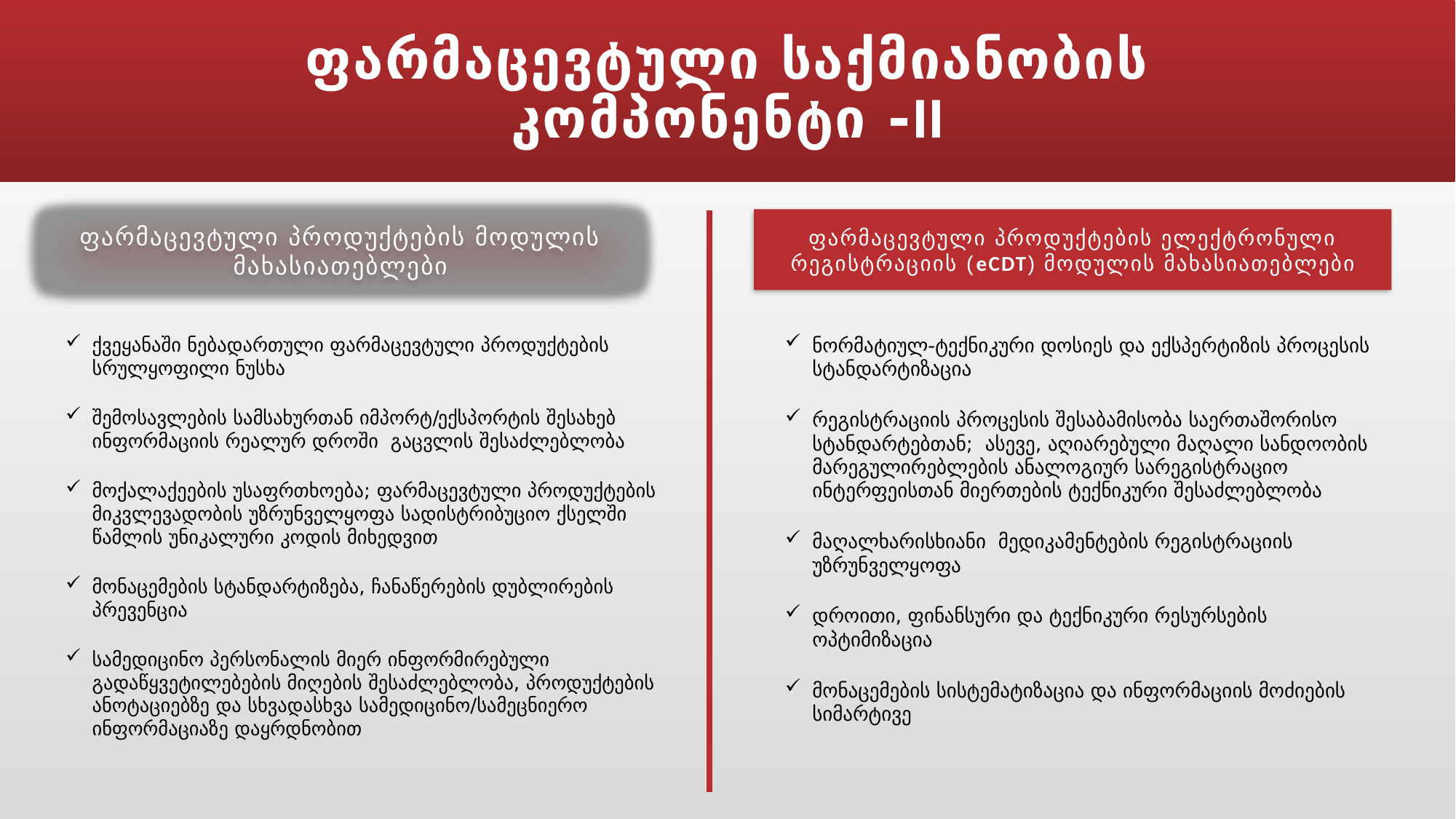

# ფარმაცევტული საქმიანობის კომპონენტი -II
ფარმაცევტული პროდუქტების ელექტრონული რეგისტრაციის (eCDT) მოდულის მახასიათებლები
ფარმაცევტული პროდუქტების მოდულის მახასიათებლები
ქვეყანაში ნებადართული ფარმაცევტული პროდუქტების სრულყოფილი ნუსხა
შემოსავლების სამსახურთან იმპორტ/ექსპორტის შესახებ ინფორმაციის რეალურ დროში  გაცვლის შესაძლებლობა
მოქალაქეების უსაფრთხოება; ფარმაცევტული პროდუქტების მიკვლევადობის უზრუნველყოფა სადისტრიბუციო ქსელში წამლის უნიკალური კოდის მიხედვით
მონაცემების სტანდარტიზება, ჩანაწერების დუბლირების პრევენცია
სამედიცინო პერსონალის მიერ ინფორმირებული გადაწყვეტილებების მიღების შესაძლებლობა, პროდუქტების ანოტაციებზე და სხვადასხვა სამედიცინო/სამეცნიერო ინფორმაციაზე დაყრდნობით

ნორმატიულ-ტექნიკური დოსიეს და ექსპერტიზის პროცესის სტანდარტიზაცია
რეგისტრაციის პროცესის შესაბამისობა საერთაშორისო სტანდარტებთან;  ასევე, აღიარებული მაღალი სანდოობის მარეგულირებლების ანალოგიურ სარეგისტრაციო ინტერფეისთან მიერთების ტექნიკური შესაძლებლობა
მაღალხარისხიანი  მედიკამენტების რეგისტრაციის უზრუნველყოფა
დროითი, ფინანსური და ტექნიკური რესურსების ოპტიმიზაცია
მონაცემების სისტემატიზაცია და ინფორმაციის მოძიების სიმარტივე